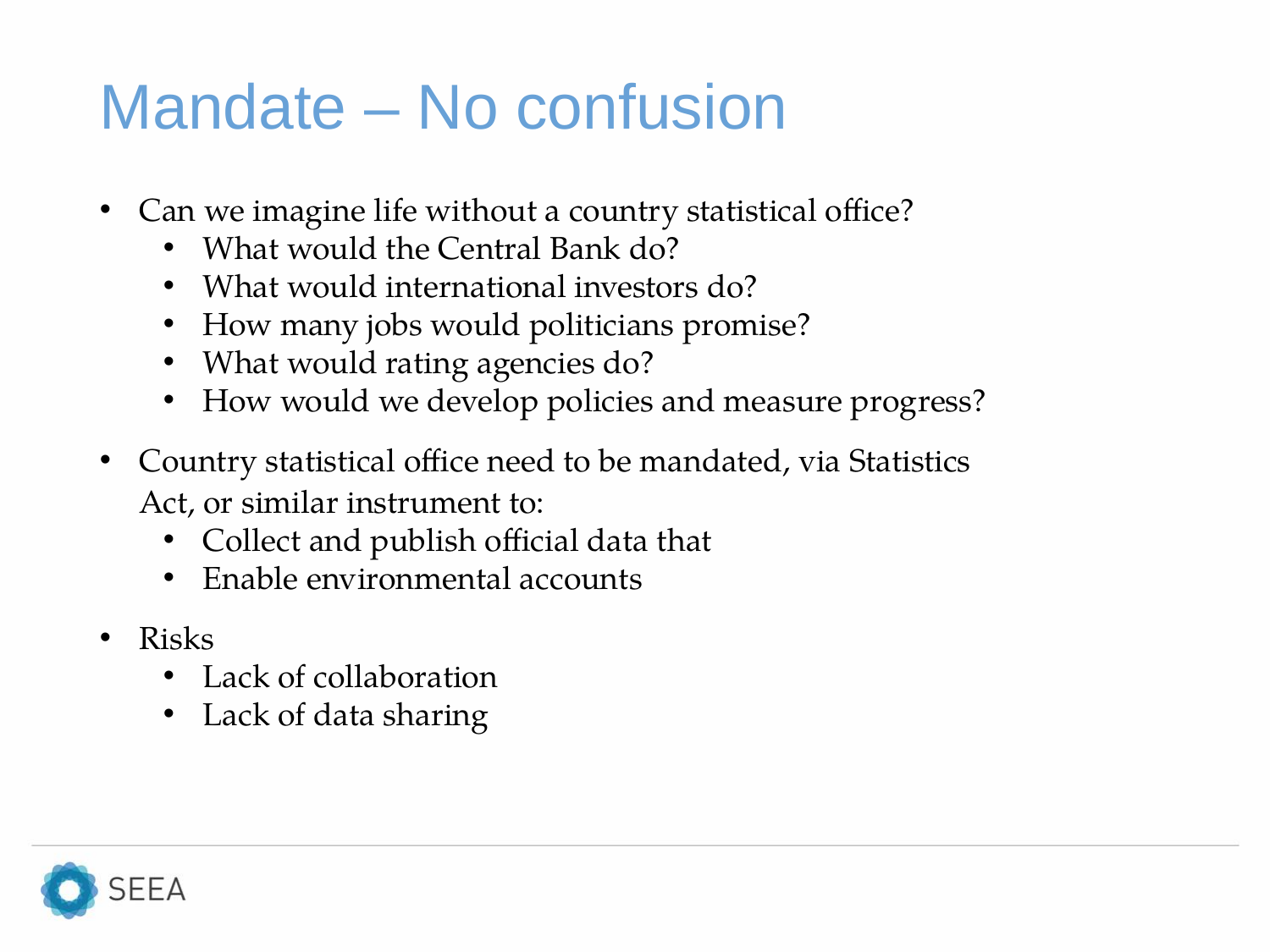

# Mandate – No confusion
Can we imagine life without a country statistical office?
What would the Central Bank do?
What would international investors do?
How many jobs would politicians promise?
What would rating agencies do?
How would we develop policies and measure progress?
Country statistical office need to be mandated, via Statistics Act, or similar instrument to:
Collect and publish official data that
Enable environmental accounts
Risks
Lack of collaboration
Lack of data sharing